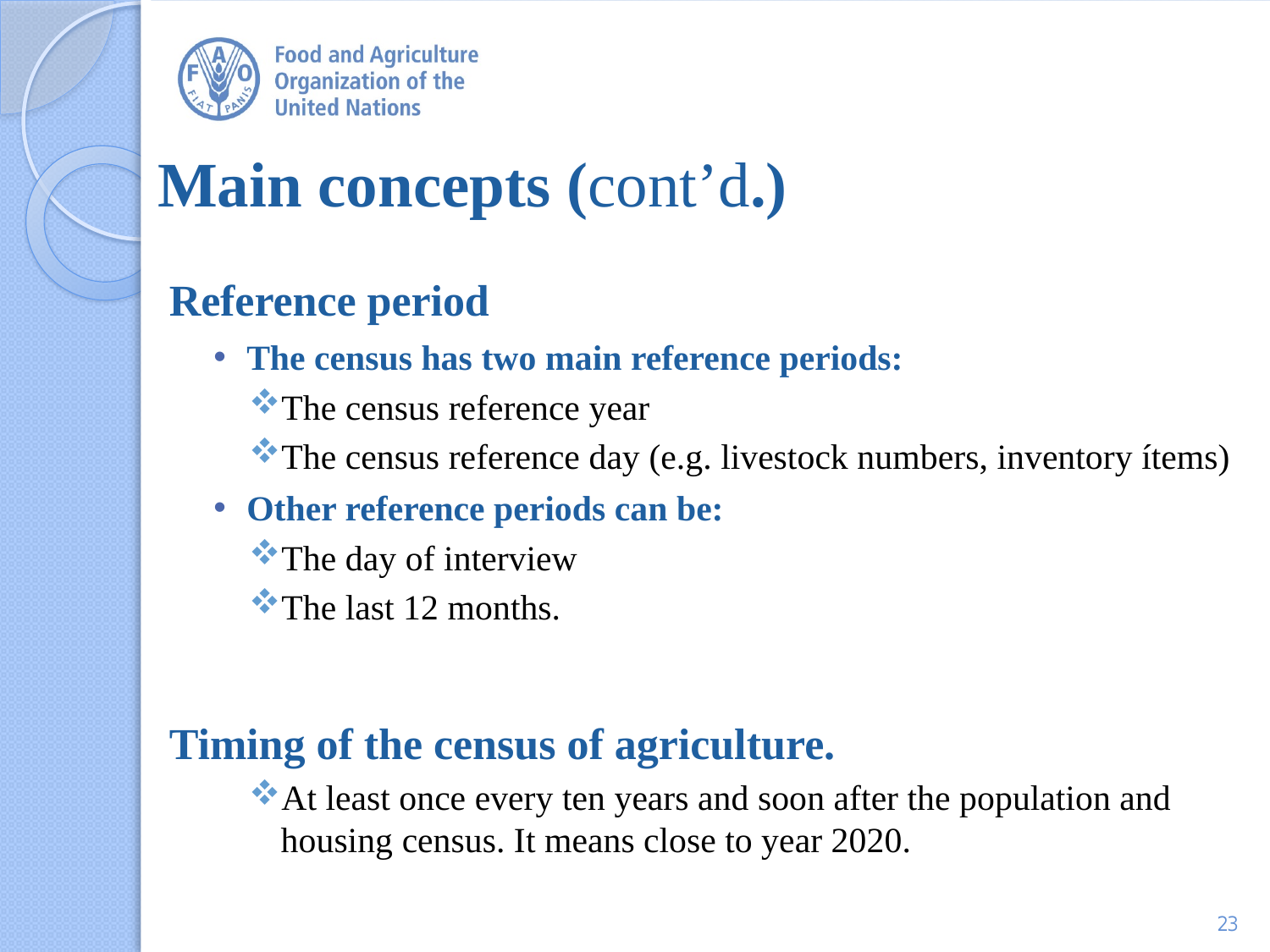

# Main concepts (cont’d.)
Reference period
The census has two main reference periods:
The census reference year
The census reference day (e.g. livestock numbers, inventory ítems)
Other reference periods can be:
The day of interview
The last 12 months.

Timing of the census of agriculture.
At least once every ten years and soon after the population and housing census. It means close to year 2020.

23